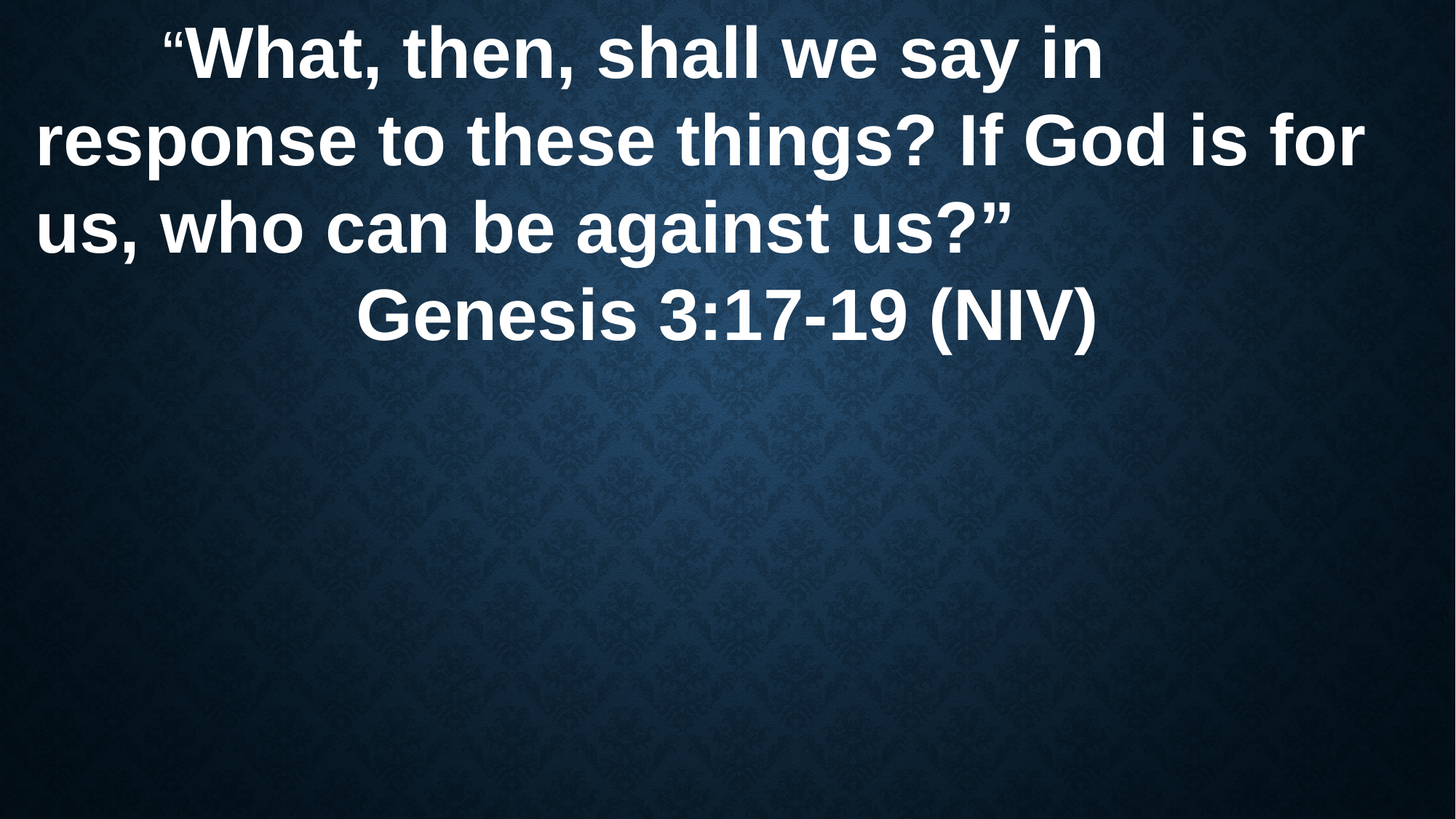

“What, then, shall we say in response to these things? If God is for us, who can be against us?”
Genesis 3:17-19 (NIV)